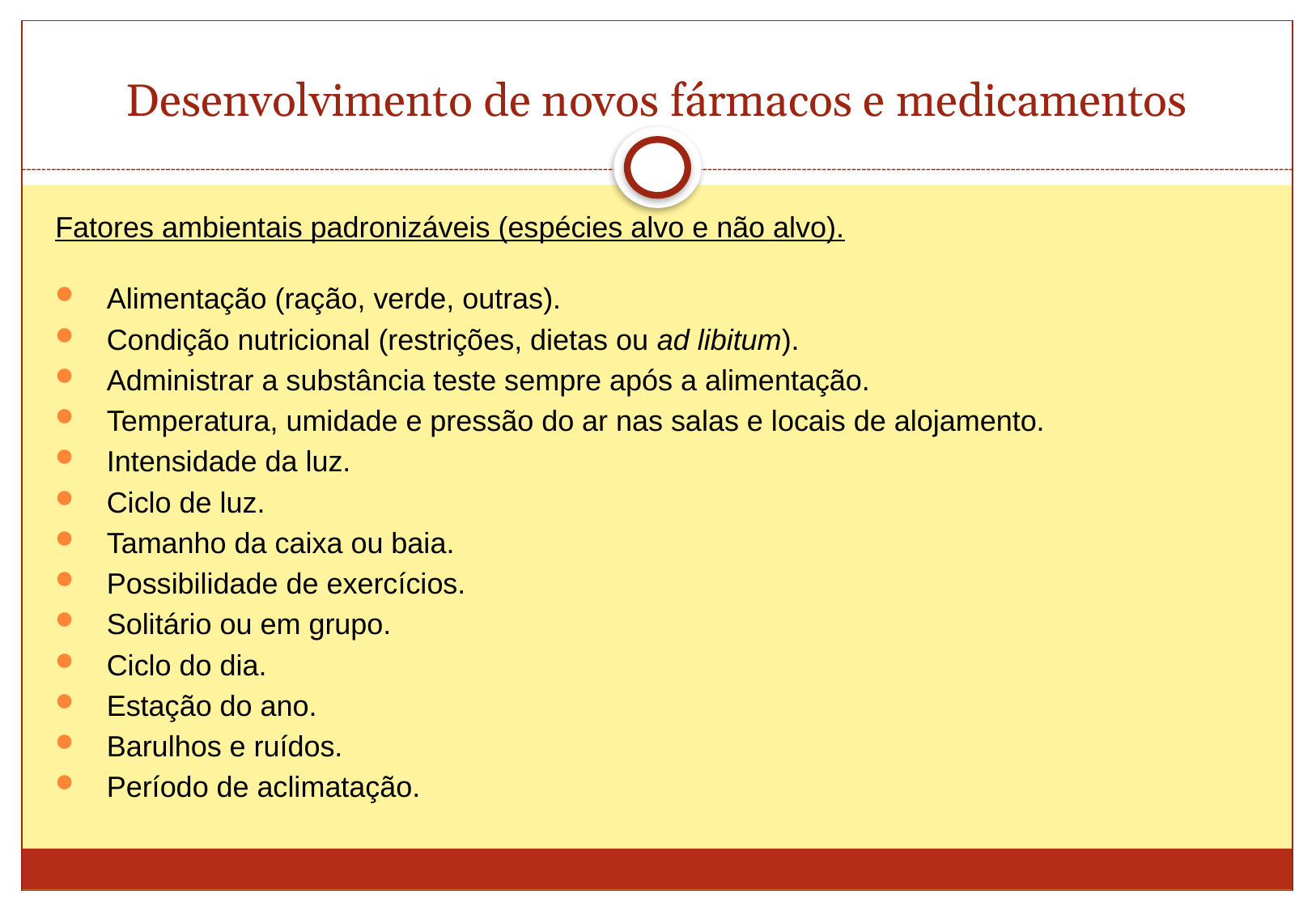

# Desenvolvimento de novos fármacos e medicamentos
Fatores ambientais padronizáveis (espécies alvo e não alvo).

Alimentação (ração, verde, outras).
Condição nutricional (restrições, dietas ou ad libitum).
Administrar a substância teste sempre após a alimentação.
Temperatura, umidade e pressão do ar nas salas e locais de alojamento.
Intensidade da luz.
Ciclo de luz.
Tamanho da caixa ou baia.
Possibilidade de exercícios.
Solitário ou em grupo.
Ciclo do dia.
Estação do ano.
Barulhos e ruídos.
Período de aclimatação.